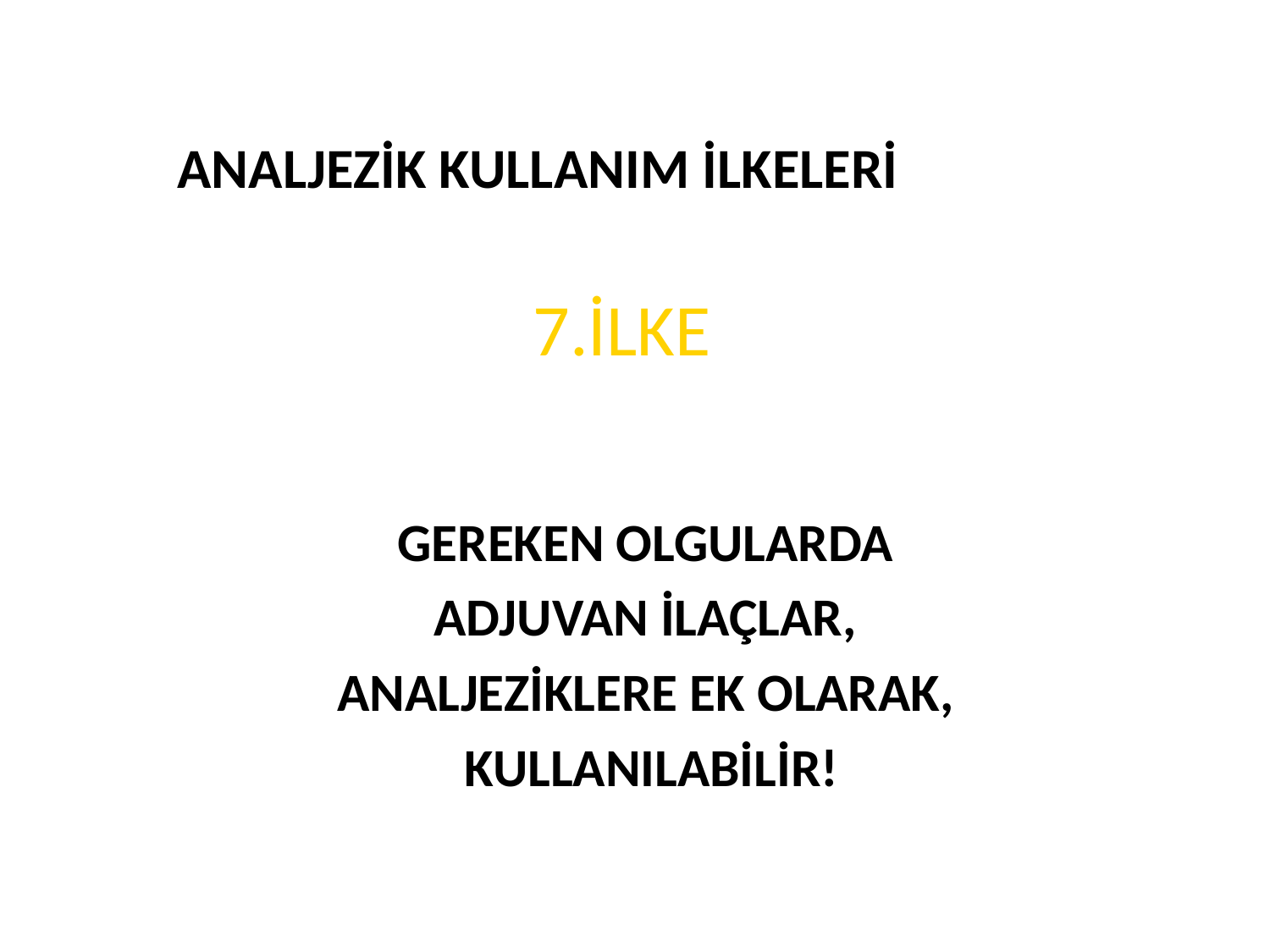

ANALJEZİK KULLANIM İLKELERİ
# 7.İLKE
GEREKEN OLGULARDA
ADJUVAN İLAÇLAR,
ANALJEZİKLERE EK OLARAK,
KULLANILABİLİR!